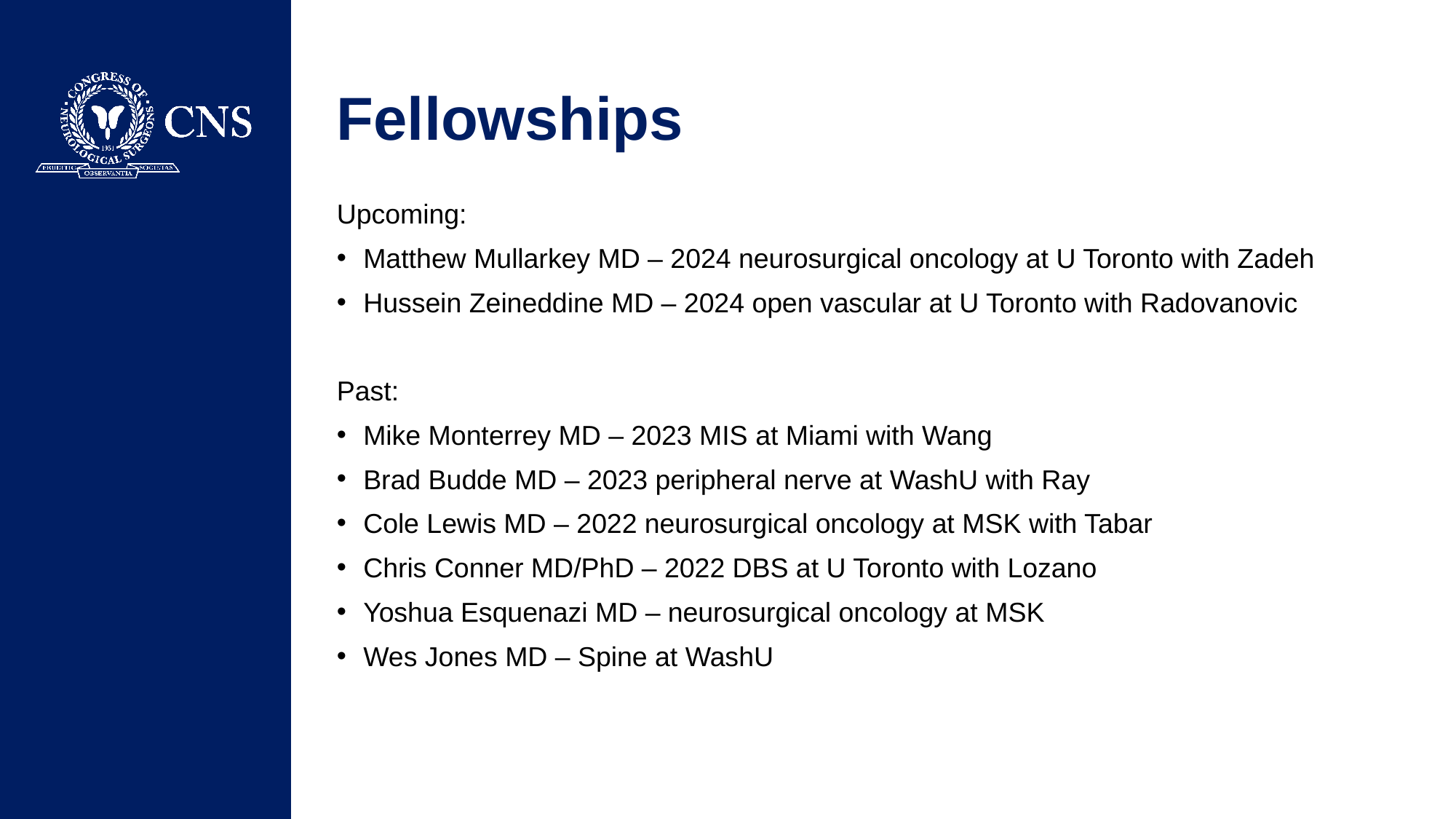

# Fellowships
Upcoming:
Matthew Mullarkey MD – 2024 neurosurgical oncology at U Toronto with Zadeh
Hussein Zeineddine MD – 2024 open vascular at U Toronto with Radovanovic

Past:
Mike Monterrey MD – 2023 MIS at Miami with Wang
Brad Budde MD – 2023 peripheral nerve at WashU with Ray
Cole Lewis MD – 2022 neurosurgical oncology at MSK with Tabar
Chris Conner MD/PhD – 2022 DBS at U Toronto with Lozano
Yoshua Esquenazi MD – neurosurgical oncology at MSK
Wes Jones MD – Spine at WashU